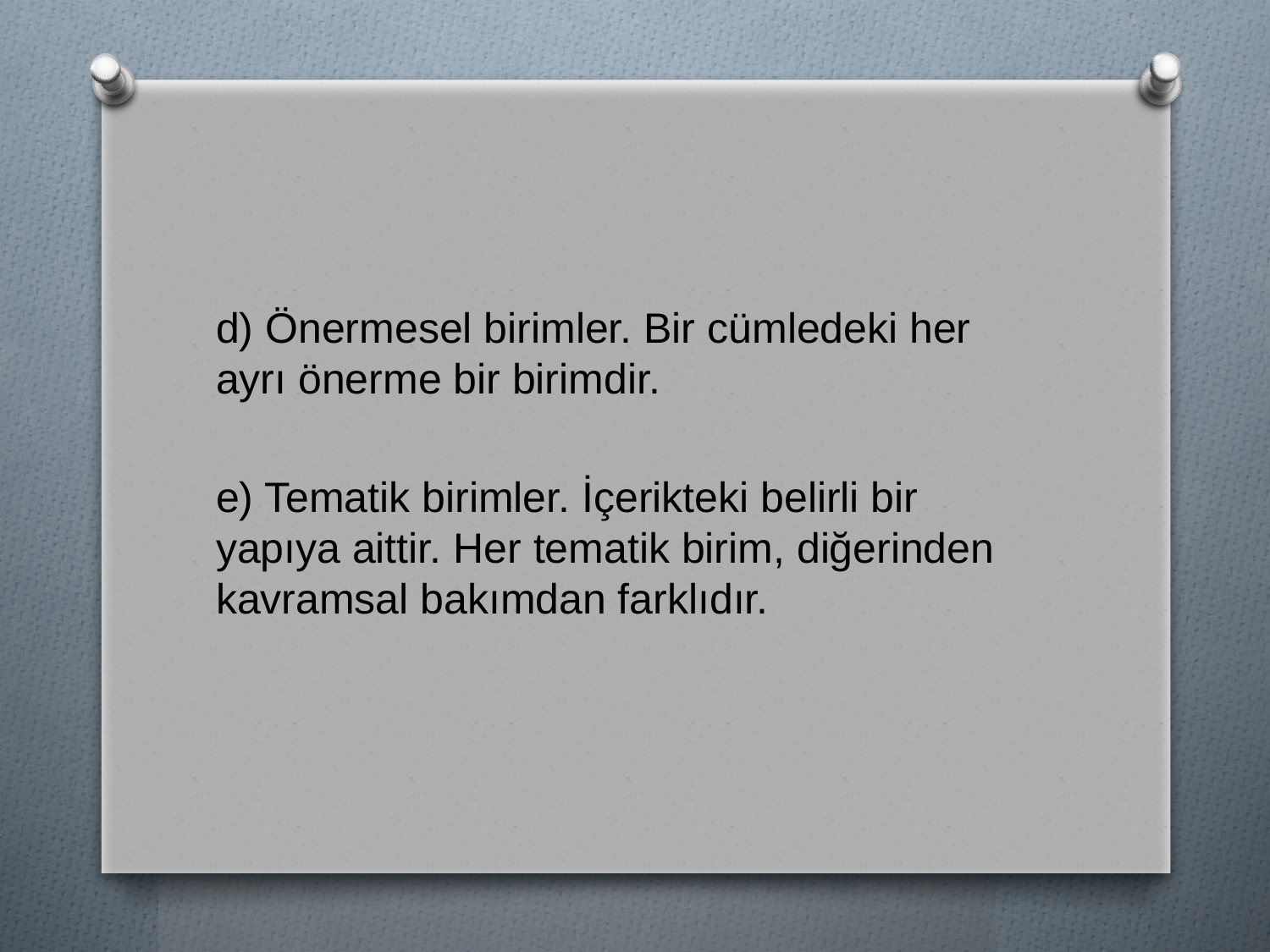

#
d) Önermesel birimler. Bir cümledeki her ayrı önerme bir birimdir.

e) Tematik birimler. İçerikteki belirli bir yapıya aittir. Her tematik birim, diğerinden kavramsal bakımdan farklıdır.